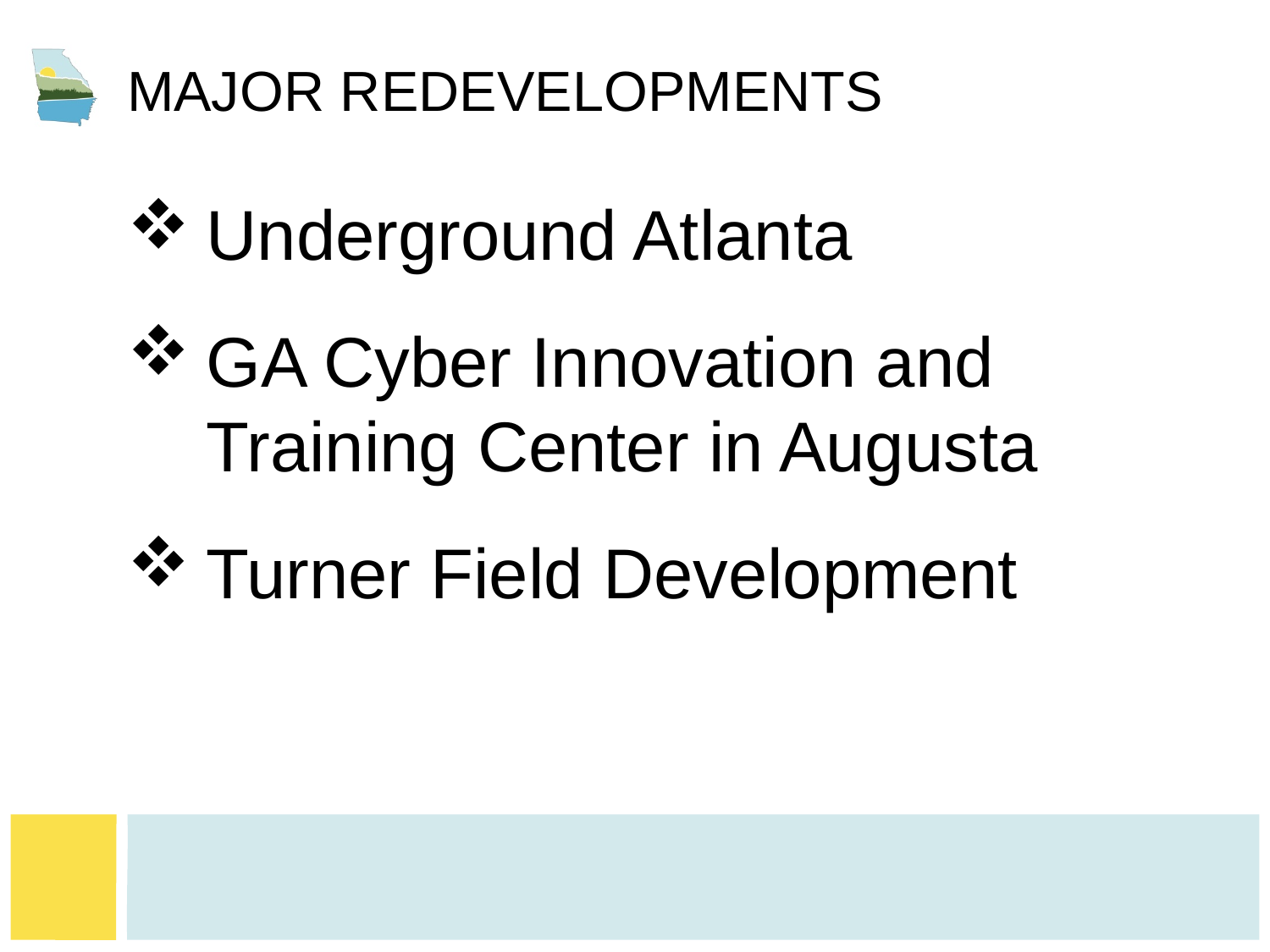

# Major Redevelopments
Underground Atlanta
GA Cyber Innovation and Training Center in Augusta
Turner Field Development